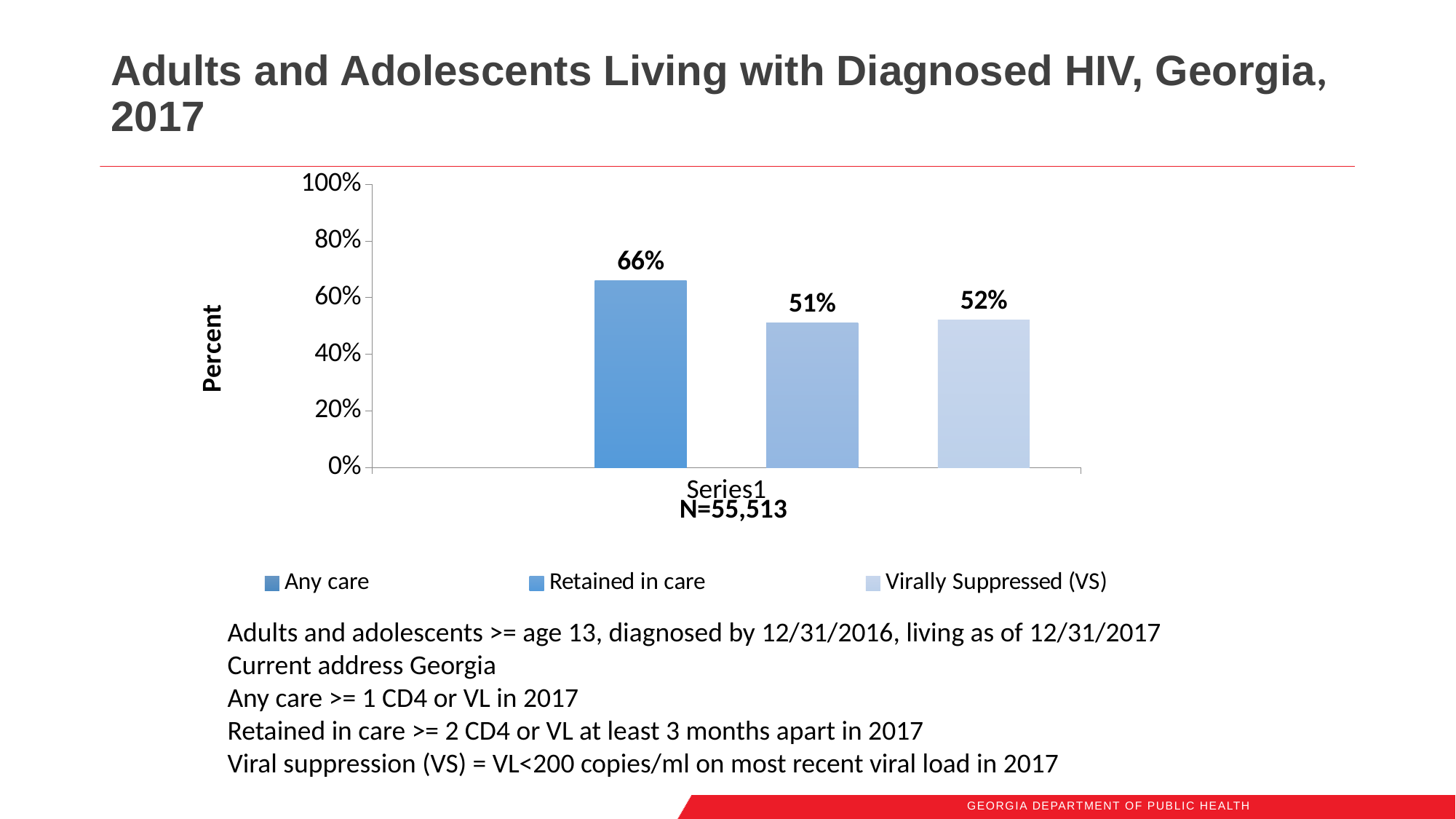

# Adults and Adolescents Living with Diagnosed HIV, Georgia, 2017

### Chart

| Category | Any care  | Retained in care  | #REF! | Virally Suppressed (VS)  |
|---|---|---|---|---|
|  | None | 0.66 | 0.51 | 0.52 |

### Chart

| Category |
|---|
N=55,513

Adults and adolescents >= age 13, diagnosed by 12/31/2016, living as of 12/31/2017
Current address Georgia
Any care >= 1 CD4 or VL in 2017
Retained in care >= 2 CD4 or VL at least 3 months apart in 2017
Viral suppression (VS) = VL<200 copies/ml on most recent viral load in 2017